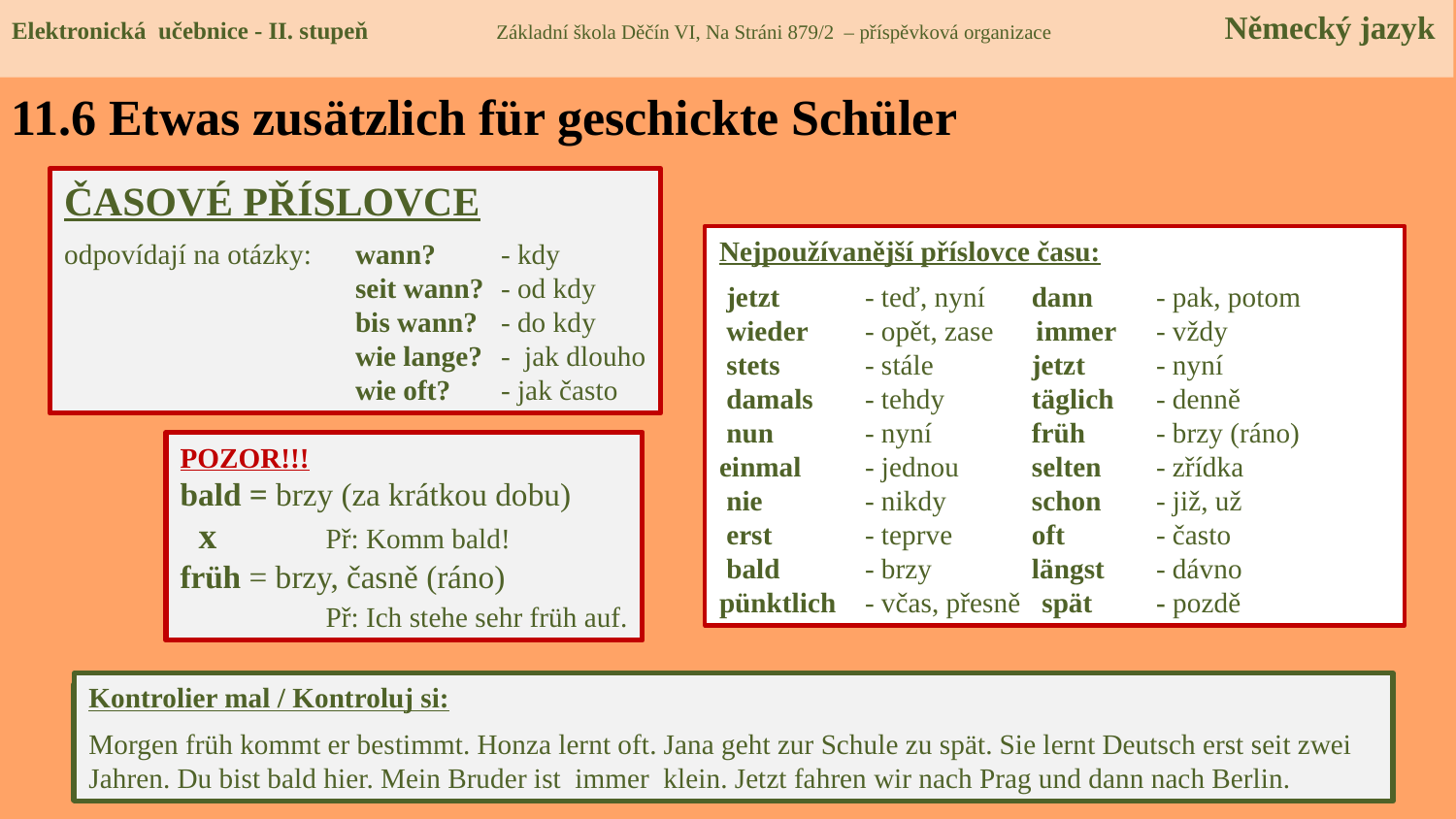

Elektronická  učebnice - II. stupeň                     Základní škola Děčín VI, Na Stráni 879/2  – příspěvková organizace                                  Německý jazyk

# 11.6 Etwas zusätzlich für geschickte Schüler
ČASOVÉ PŘÍSLOVCE
odpovídají na otázky:  	wann?	- kdy
		seit wann? 	- od kdy
		bis wann?	- do kdy
		wie lange?	-  jak dlouho
		wie oft? 	- jak často
Nejpoužívanější příslovce času:
 jetzt 	- teď, nyní	   dann	- pak, potom
 wieder	- opět, zase      immer	- vždy
 stets	- stále	   jetzt	- nyní
 damals	- tehdy 	   täglich	- denně
 nun	- nyní 	   früh	- brzy (ráno)	   einmal	- jednou 	   selten	- zřídka
 nie	- nikdy	   schon 	- již, už
 erst	- teprve	   oft	- často
 bald	- brzy 	   längst	- dávno
pünktlich	- včas, přesně   spät	- pozdě
POZOR!!!
bald = brzy (za krátkou dobu)
  x 	Př: Komm bald!
früh = brzy, časně (ráno)
	Př: Ich stehe sehr früh auf.

Kontrolier mal / Kontroluj si:
Morgen früh kommt er bestimmt. Honza lernt oft. Jana geht zur Schule zu spät. Sie lernt Deutsch erst seit zwei Jahren. Du bist bald hier. Mein Bruder ist  immer  klein. Jetzt fahren wir nach Prag und dann nach Berlin.
Übersetz mal / Přelož:
Zítra ráno určitě přijde. Honza se často učí. Jana jde do školy příliš pozdě. Učí se německy teprve dva roky.
Jsi tu brzy. Můj bratr je stále  malý. Teď jedeme do Prahy a potom do Brna.